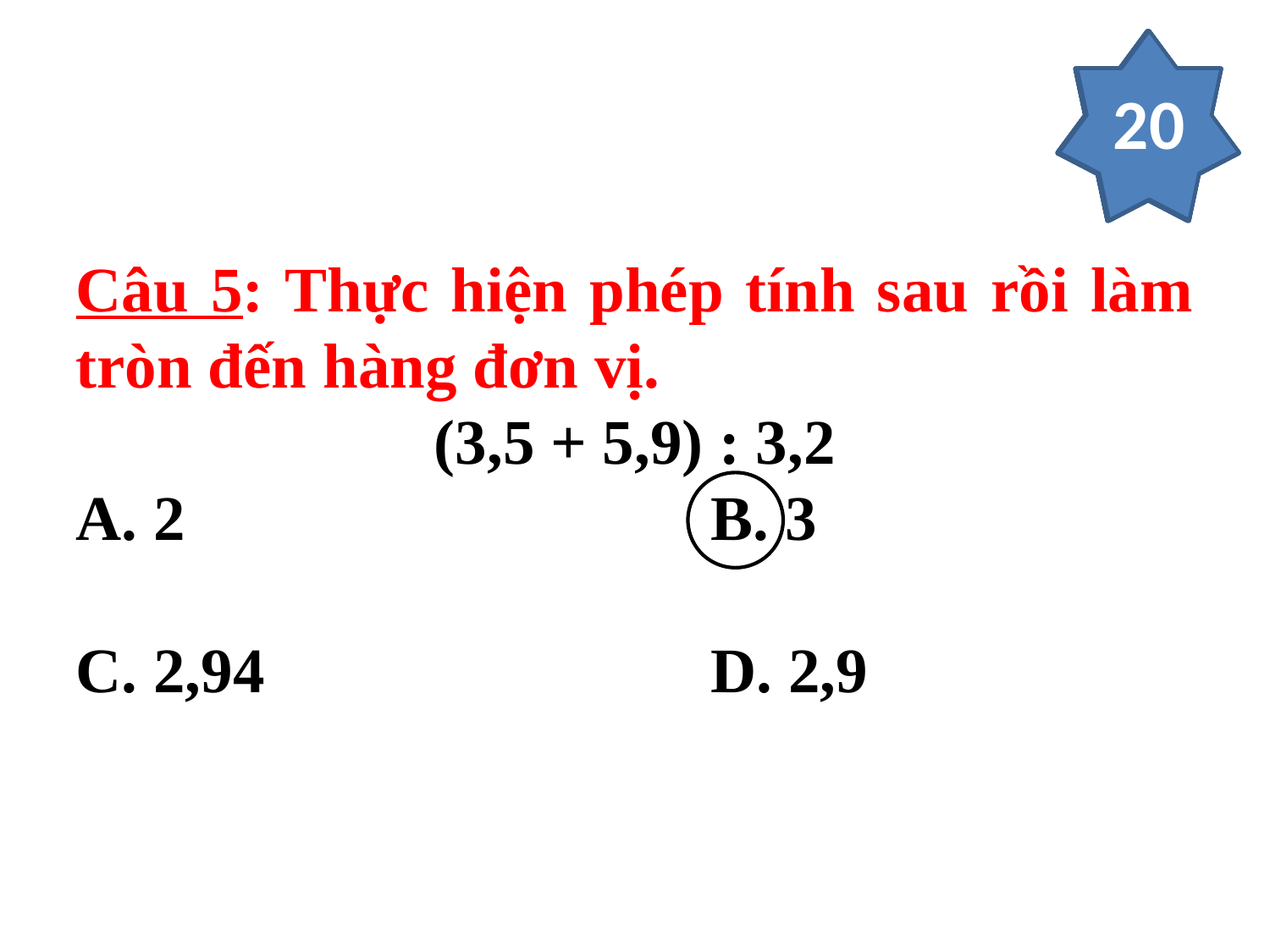

20
19
18
17
16
13
10
7
14
8
4
11
12
2
3
15
0
5
6
1
9
Câu 5: Thực hiện phép tính sau rồi làm tròn đến hàng đơn vị.
(3,5 + 5,9) : 3,2
A. 2					B. 3

C. 2,94				D. 2,9